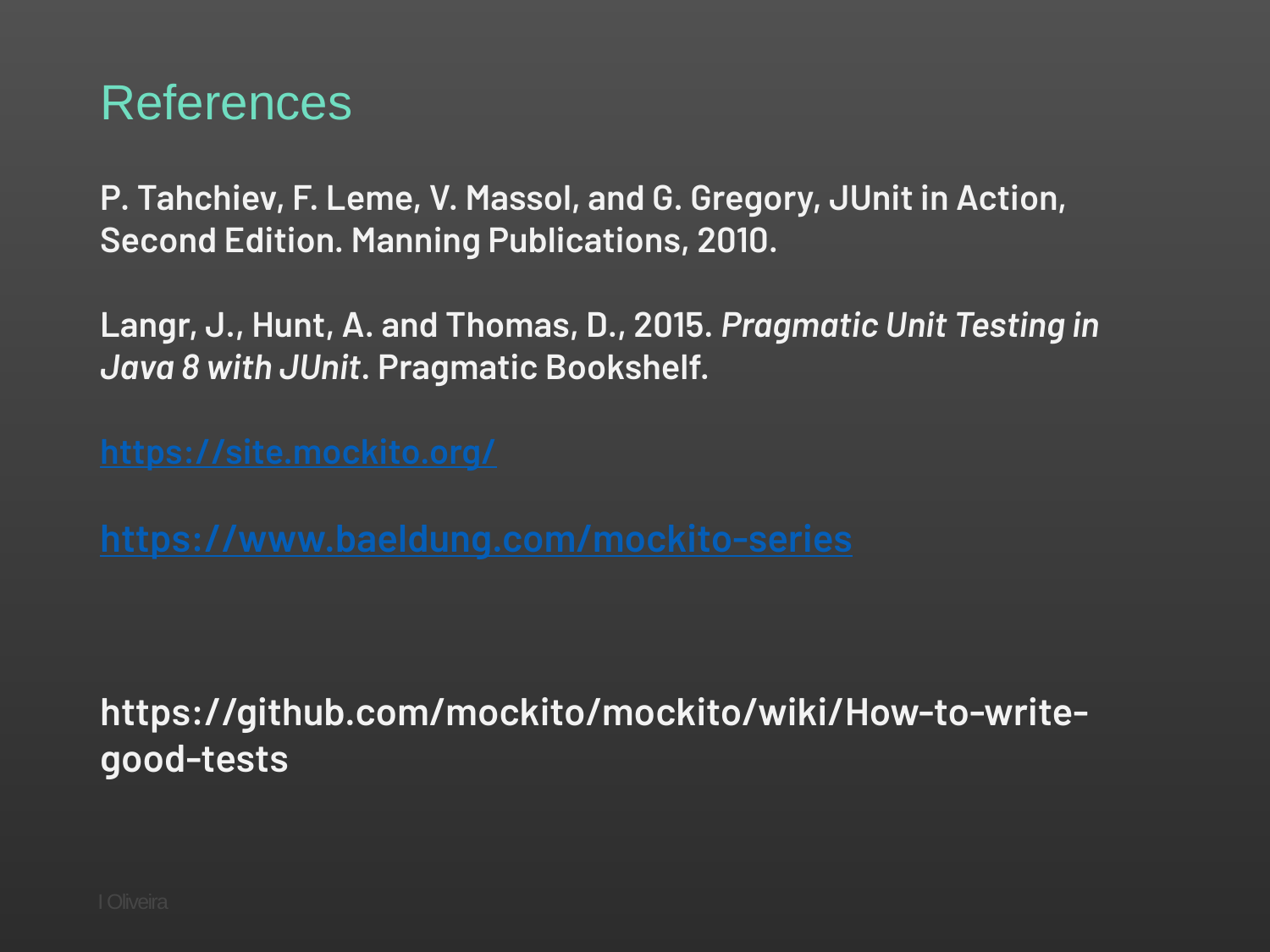

# References
P. Tahchiev, F. Leme, V. Massol, and G. Gregory, JUnit in Action, Second Edition. Manning Publications, 2010.
Langr, J., Hunt, A. and Thomas, D., 2015. Pragmatic Unit Testing in Java 8 with JUnit. Pragmatic Bookshelf.
https://site.mockito.org/
https://www.baeldung.com/mockito-series

https://github.com/mockito/mockito/wiki/How-to-write-good-tests

I Oliveira